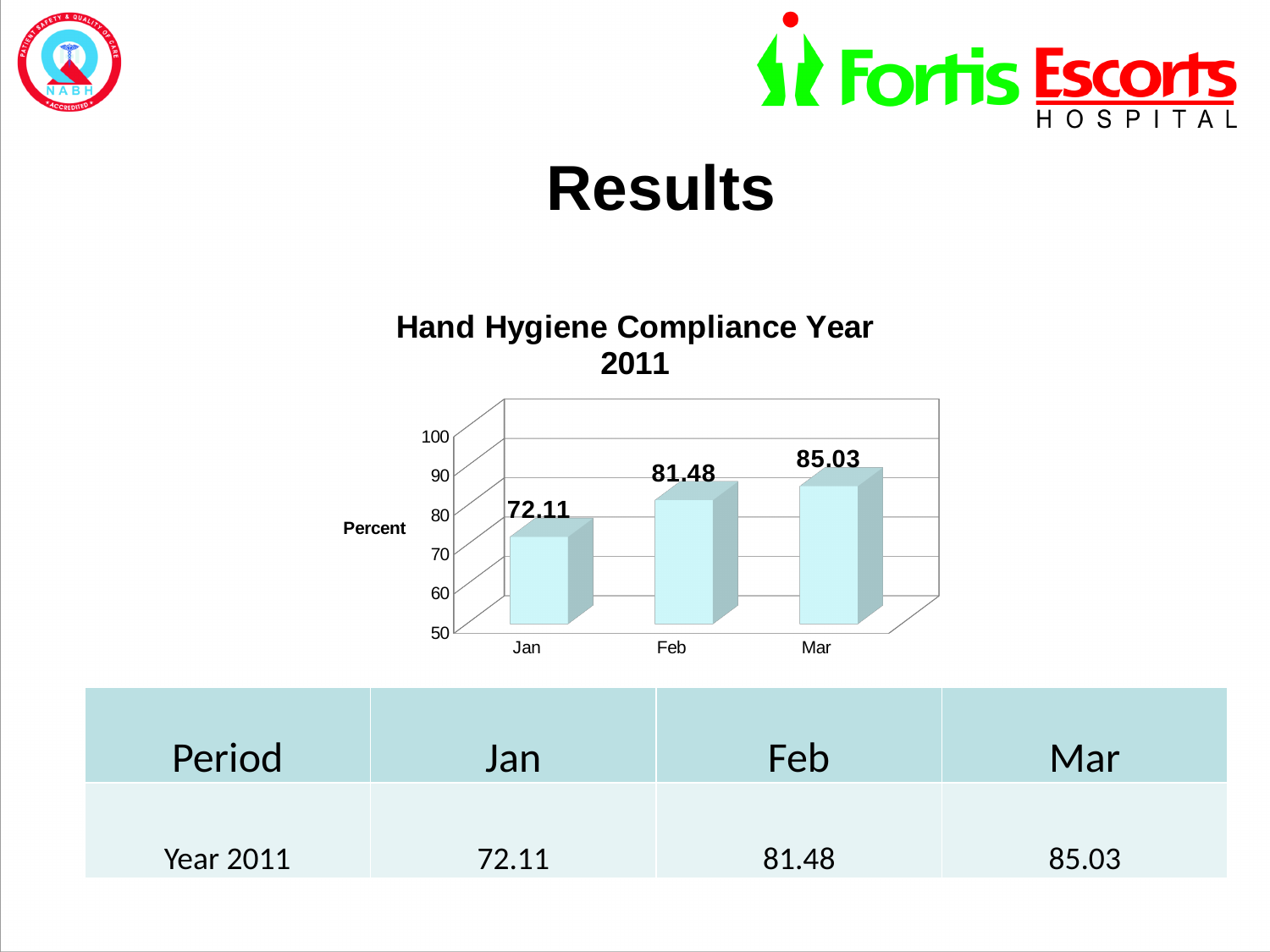

# Results

[unsupported chart]

| Period | Jan | Feb | Mar |
| --- | --- | --- | --- |
| Year 2011 | 72.11 | 81.48 | 85.03 |